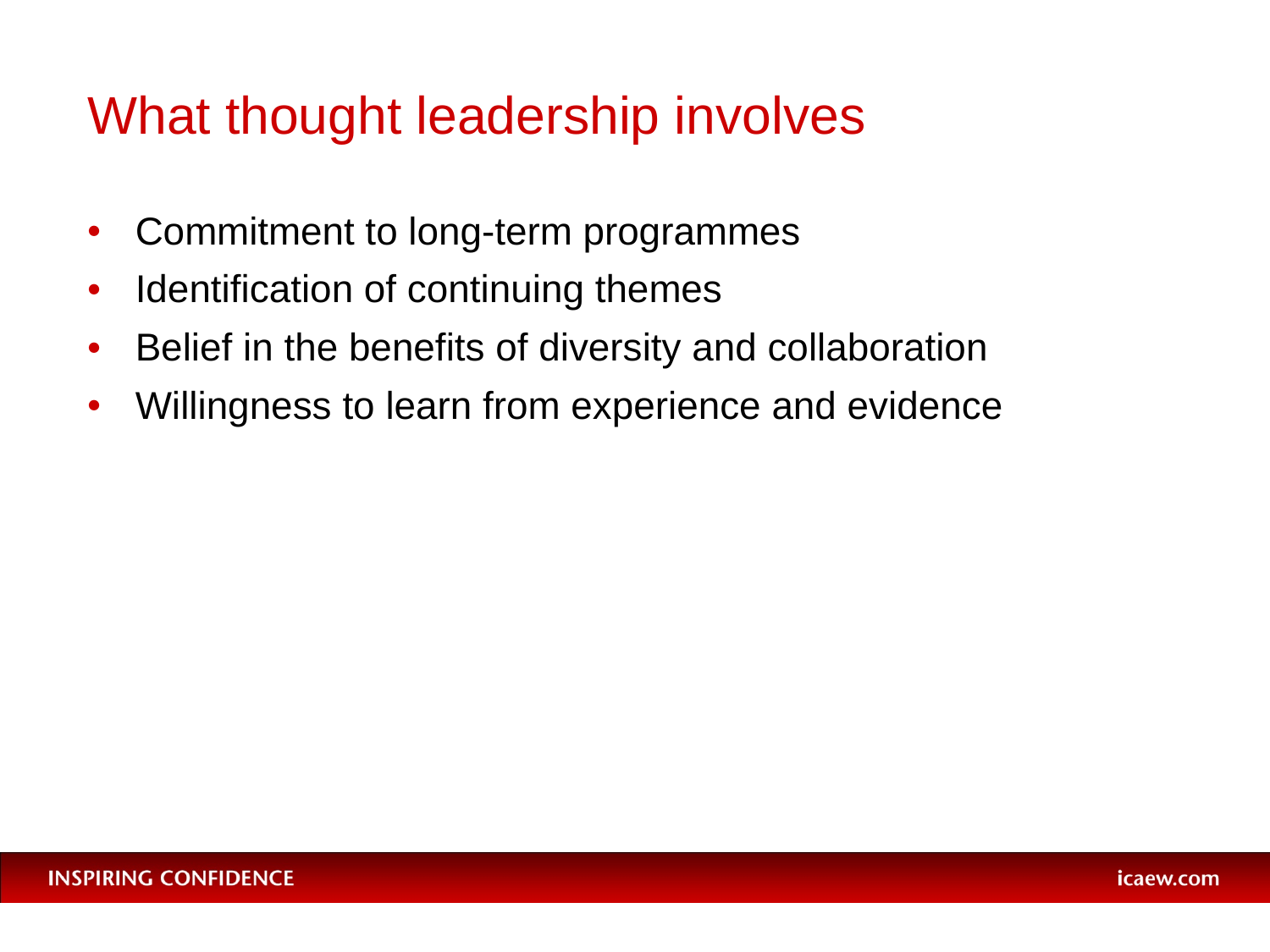

# What thought leadership involves
Commitment to long-term programmes
Identification of continuing themes
Belief in the benefits of diversity and collaboration
Willingness to learn from experience and evidence